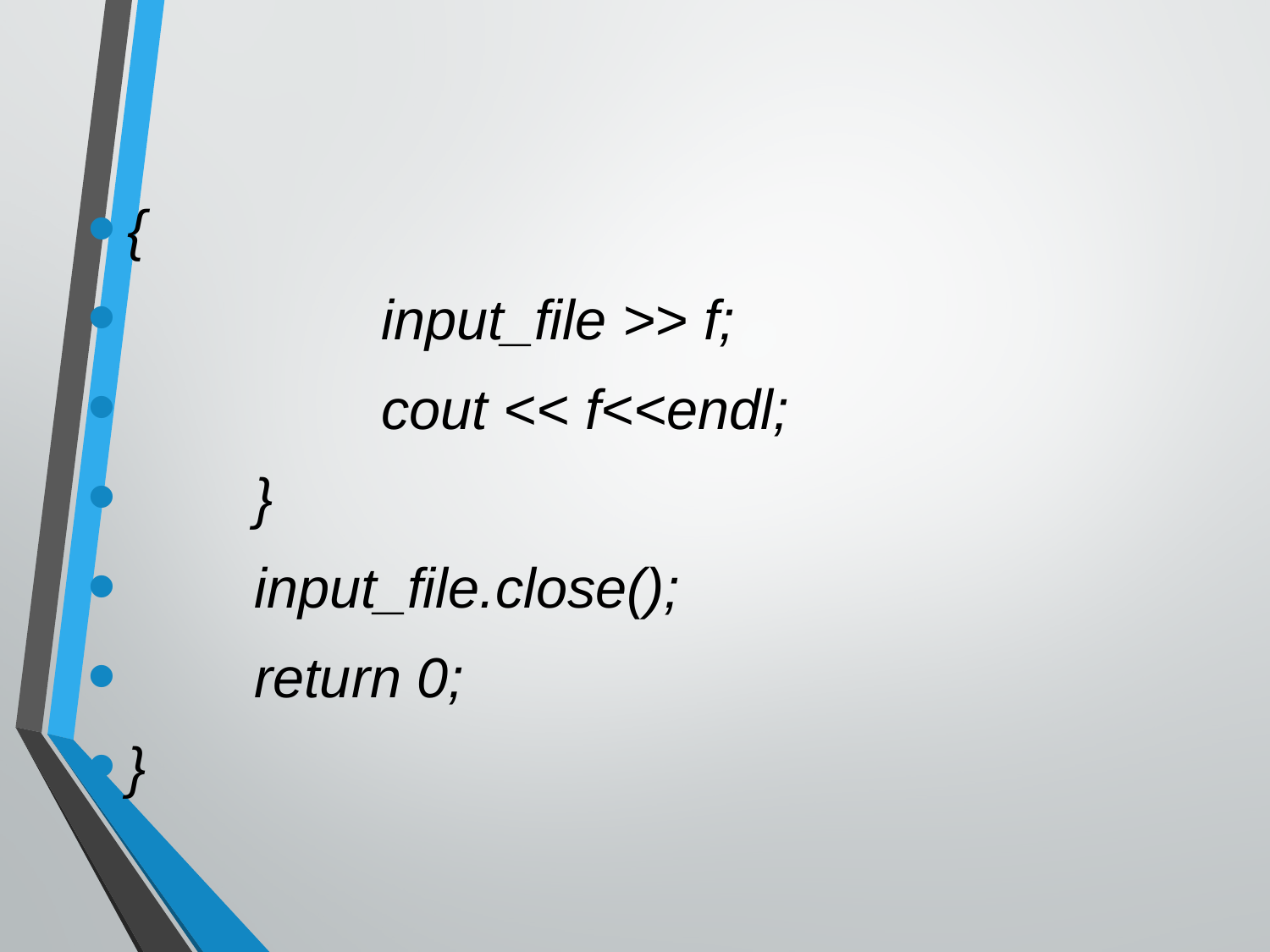

{
		input_file >> f;
		cout << f<<endl;
	}
	input_file.close();
	return 0;
}